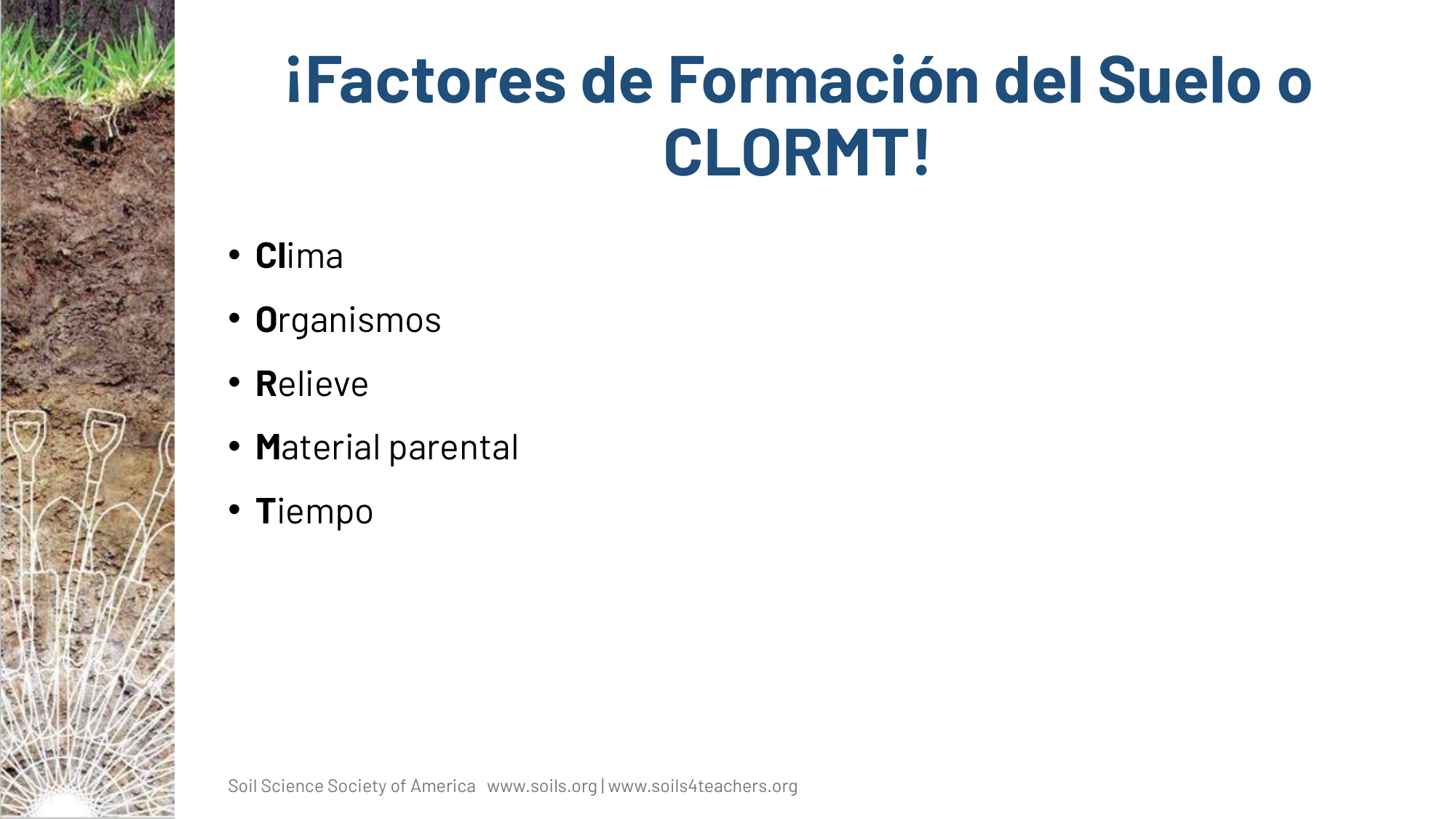

# ¡Factores de Formación del Suelo o CLORMT!
Clima
Organismos
Relieve
Material parental
Tiempo
Soil Science Society of America   www.soils.org | www.soils4teachers.org